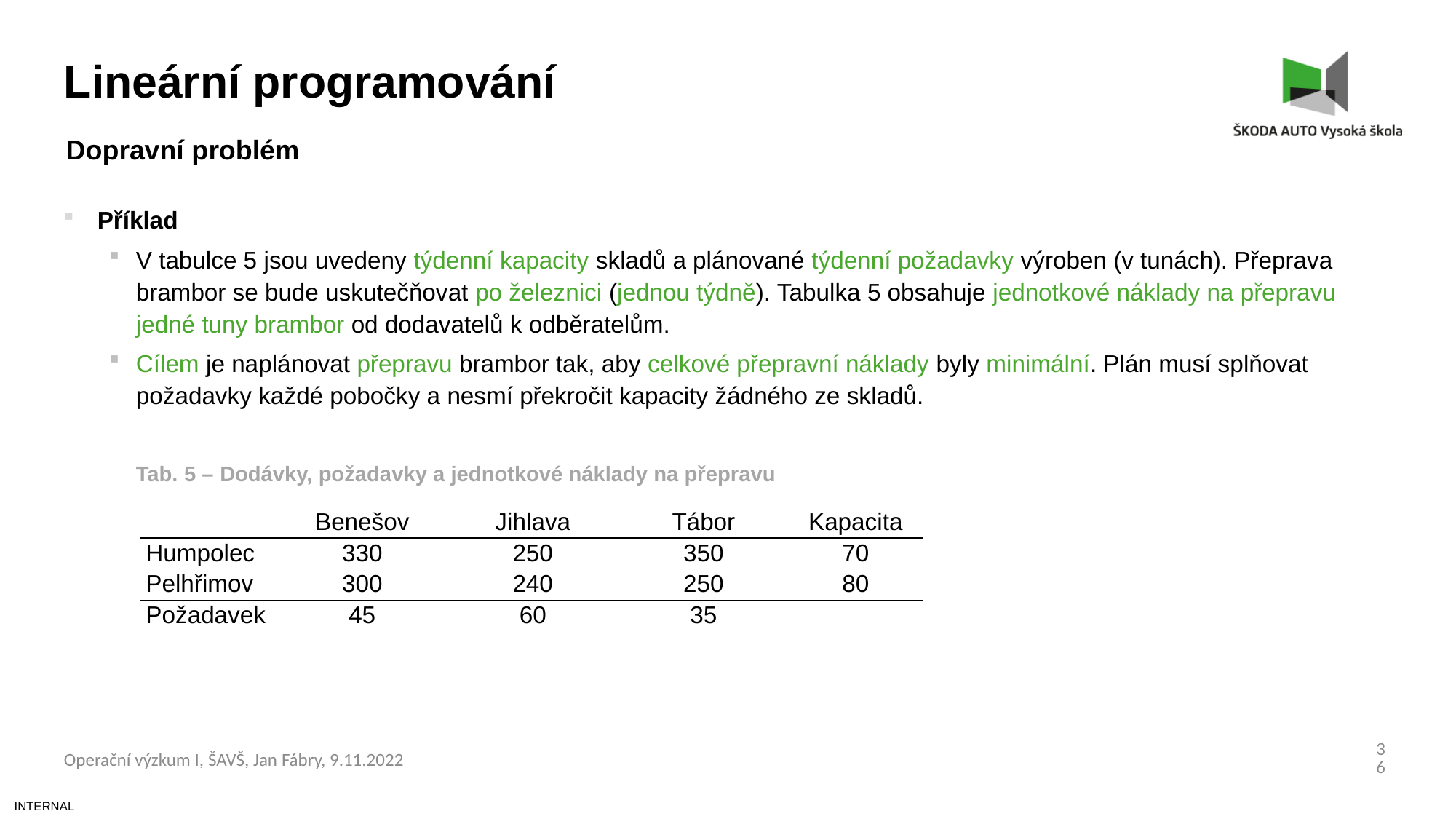

Lineární programování
Dopravní problém
Příklad
V tabulce 5 jsou uvedeny týdenní kapacity skladů a plánované týdenní požadavky výroben (v tunách). Přeprava brambor se bude uskutečňovat po železnici (jednou týdně). Tabulka 5 obsahuje jednotkové náklady na přepravu jedné tuny brambor od dodavatelů k odběratelům.
Cílem je naplánovat přepravu brambor tak, aby celkové přepravní náklady byly minimální. Plán musí splňovat požadavky každé pobočky a nesmí překročit kapacity žádného ze skladů.
Tab. 5 – Dodávky, požadavky a jednotkové náklady na přepravu
|  | Benešov | Jihlava | Tábor | Kapacita |
| --- | --- | --- | --- | --- |
| Humpolec | 330 | 250 | 350 | 70 |
| Pelhřimov | 300 | 240 | 250 | 80 |
| Požadavek | 45 | 60 | 35 |  |
36
Operační výzkum I, ŠAVŠ, Jan Fábry, 9.11.2022